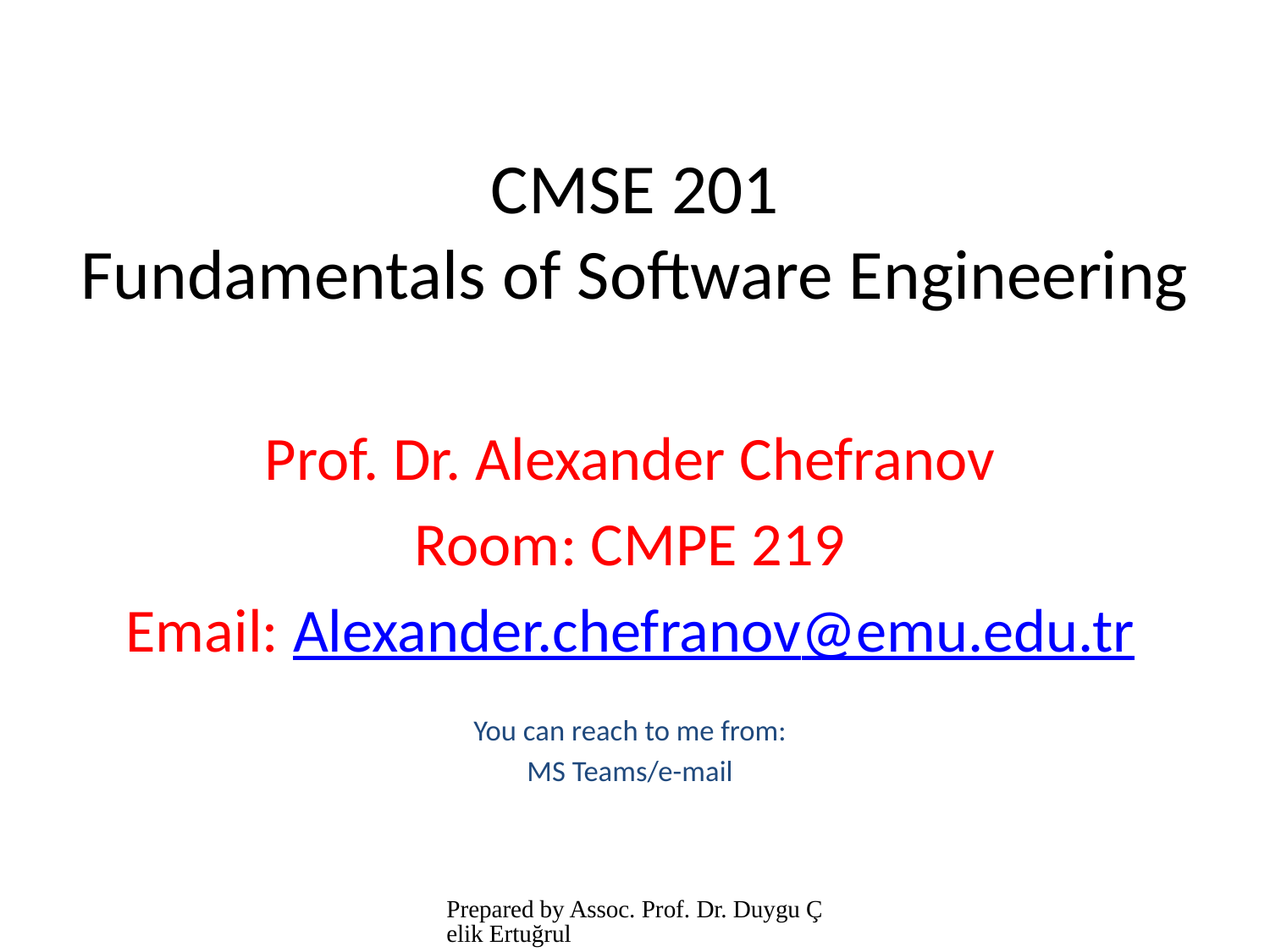

# CMSE 201 Fundamentals of Software Engineering
Prof. Dr. Alexander Chefranov
Room: CMPE 219
Email: Alexander.chefranov@emu.edu.tr

You can reach to me from:
MS Teams/e-mail
Prepared by Assoc. Prof. Dr. Duygu Çelik Ertuğrul